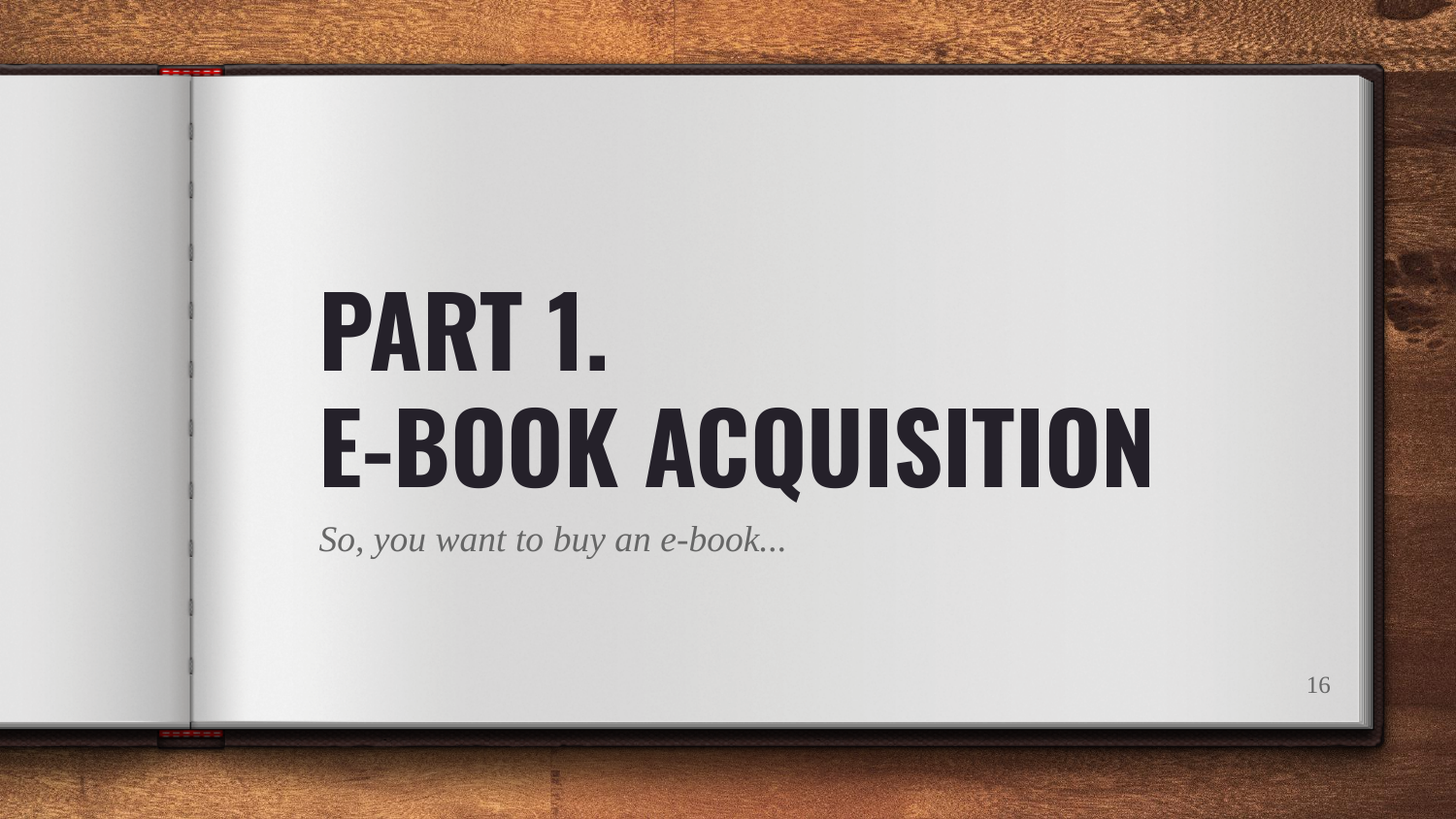

# PART 1.
E-BOOK ACQUISITION
So, you want to buy an e-book...
16